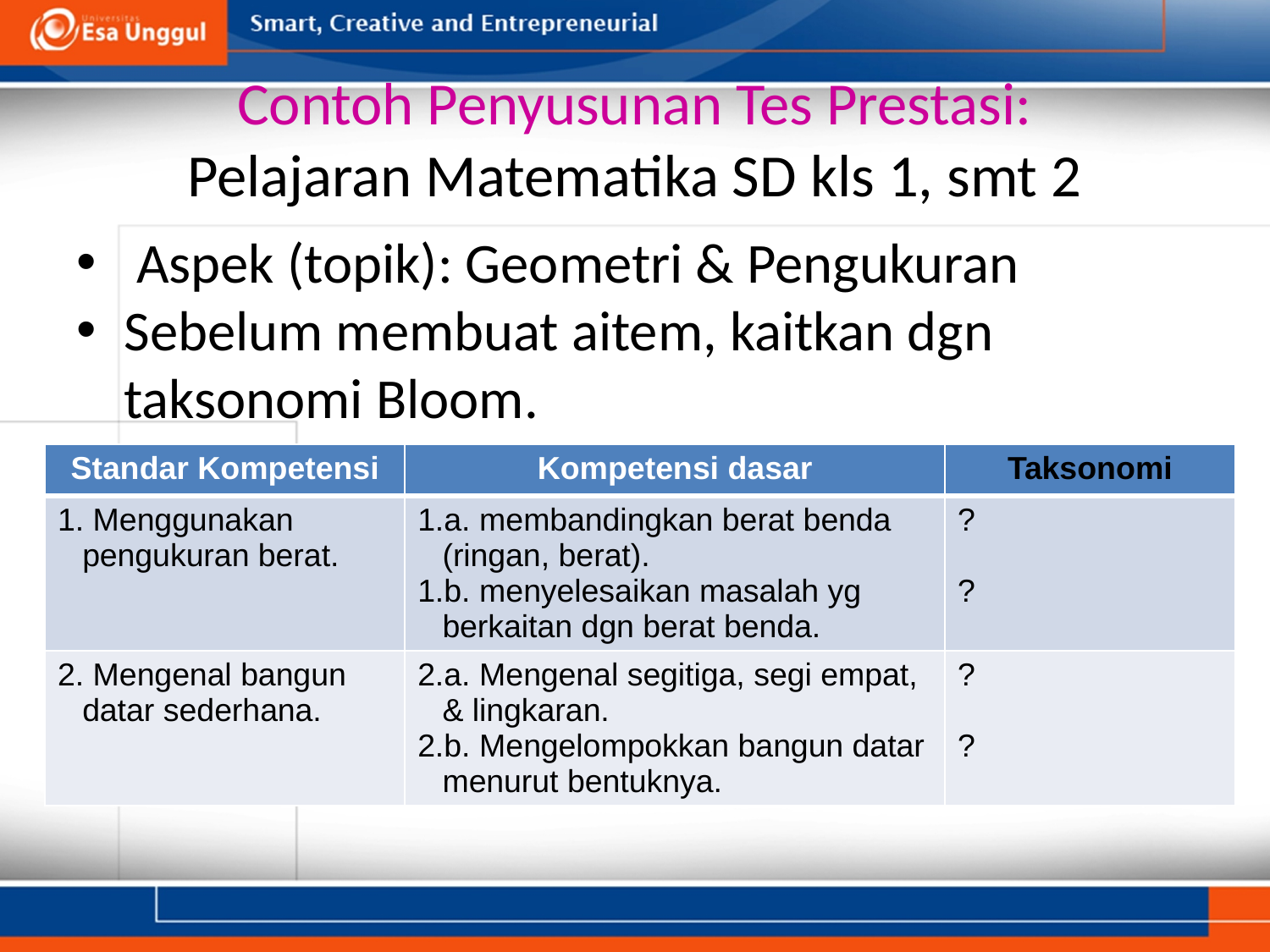

# Contoh Penyusunan Tes Prestasi: Pelajaran Matematika SD kls 1, smt 2
 Aspek (topik): Geometri & Pengukuran
Sebelum membuat aitem, kaitkan dgn taksonomi Bloom.

| Standar Kompetensi | Kompetensi dasar | Taksonomi |
| --- | --- | --- |
| 1. Menggunakan pengukuran berat. | 1.a. membandingkan berat benda (ringan, berat). 1.b. menyelesaikan masalah yg berkaitan dgn berat benda. | ? ? |
| 2. Mengenal bangun datar sederhana. | 2.a. Mengenal segitiga, segi empat, & lingkaran. 2.b. Mengelompokkan bangun datar menurut bentuknya. | ? ? |